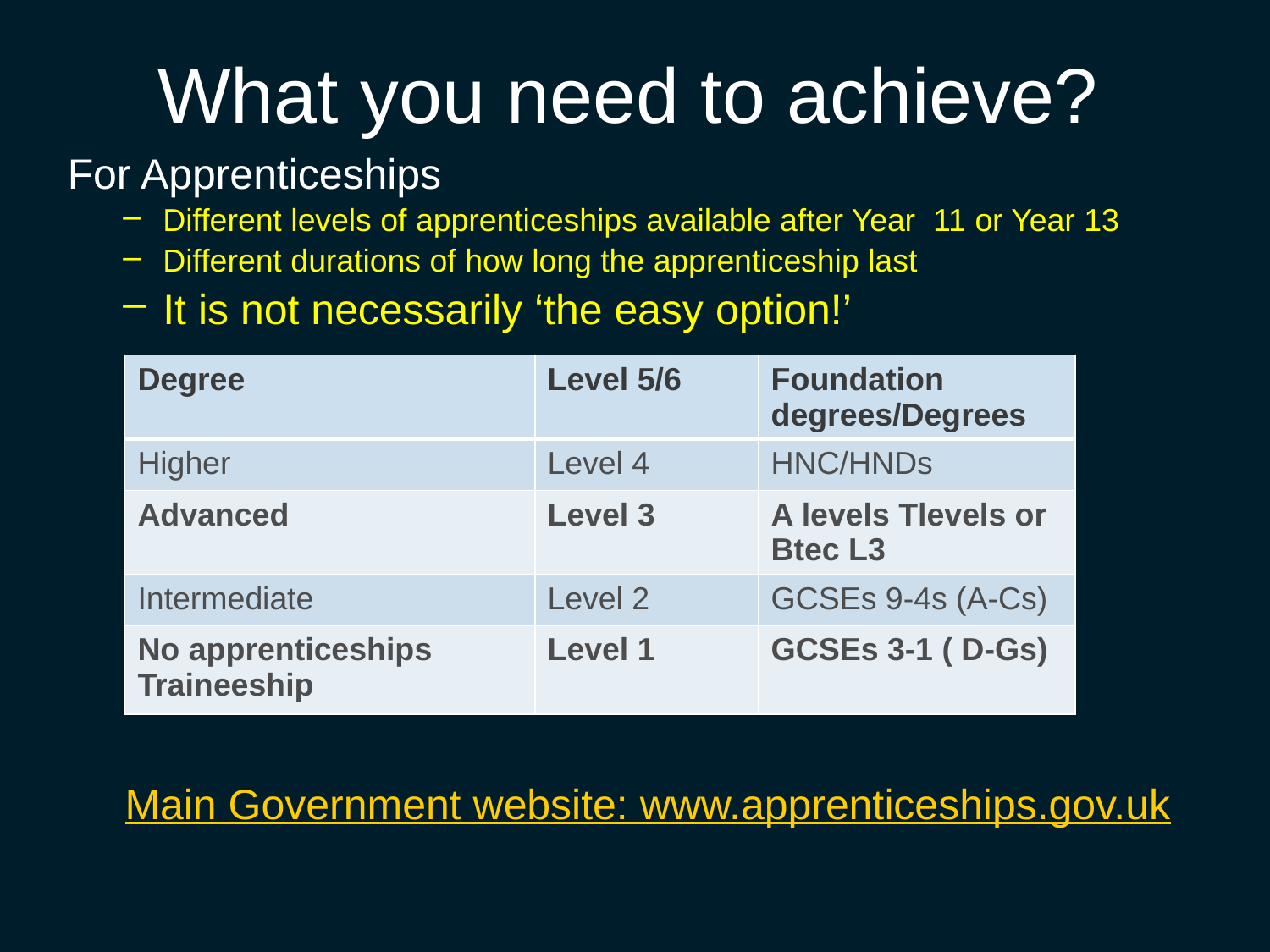

# What you need to achieve?
For Apprenticeships
Different levels of apprenticeships available after Year  11 or Year 13
Different durations of how long the apprenticeship last
It is not necessarily ‘the easy option!’

Main Government website: www.apprenticeships.gov.uk

| Degree | Level 5/6 | Foundation degrees/Degrees |
| --- | --- | --- |
| Higher | Level 4 | HNC/HNDs |
| Advanced | Level 3 | A levels Tlevels or Btec L3 |
| Intermediate | Level 2 | GCSEs 9-4s (A-Cs) |
| No apprenticeships Traineeship | Level 1 | GCSEs 3-1 ( D-Gs) |